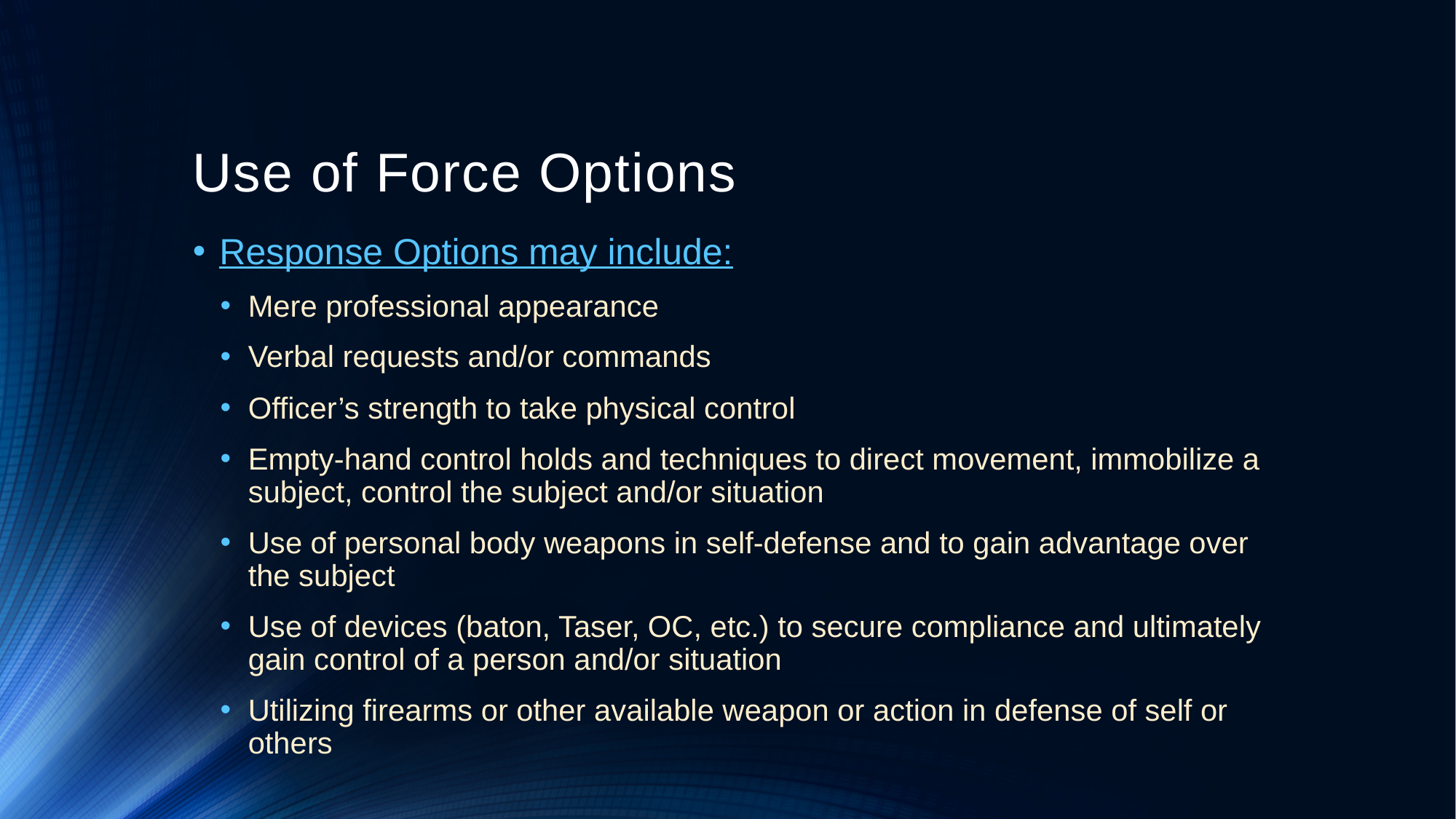

# Use of Force Options
Response Options may include:
Mere professional appearance
Verbal requests and/or commands
Officer’s strength to take physical control
Empty-hand control holds and techniques to direct movement, immobilize a subject, control the subject and/or situation
Use of personal body weapons in self-defense and to gain advantage over the subject
Use of devices (baton, Taser, OC, etc.) to secure compliance and ultimately gain control of a person and/or situation
Utilizing firearms or other available weapon or action in defense of self or others